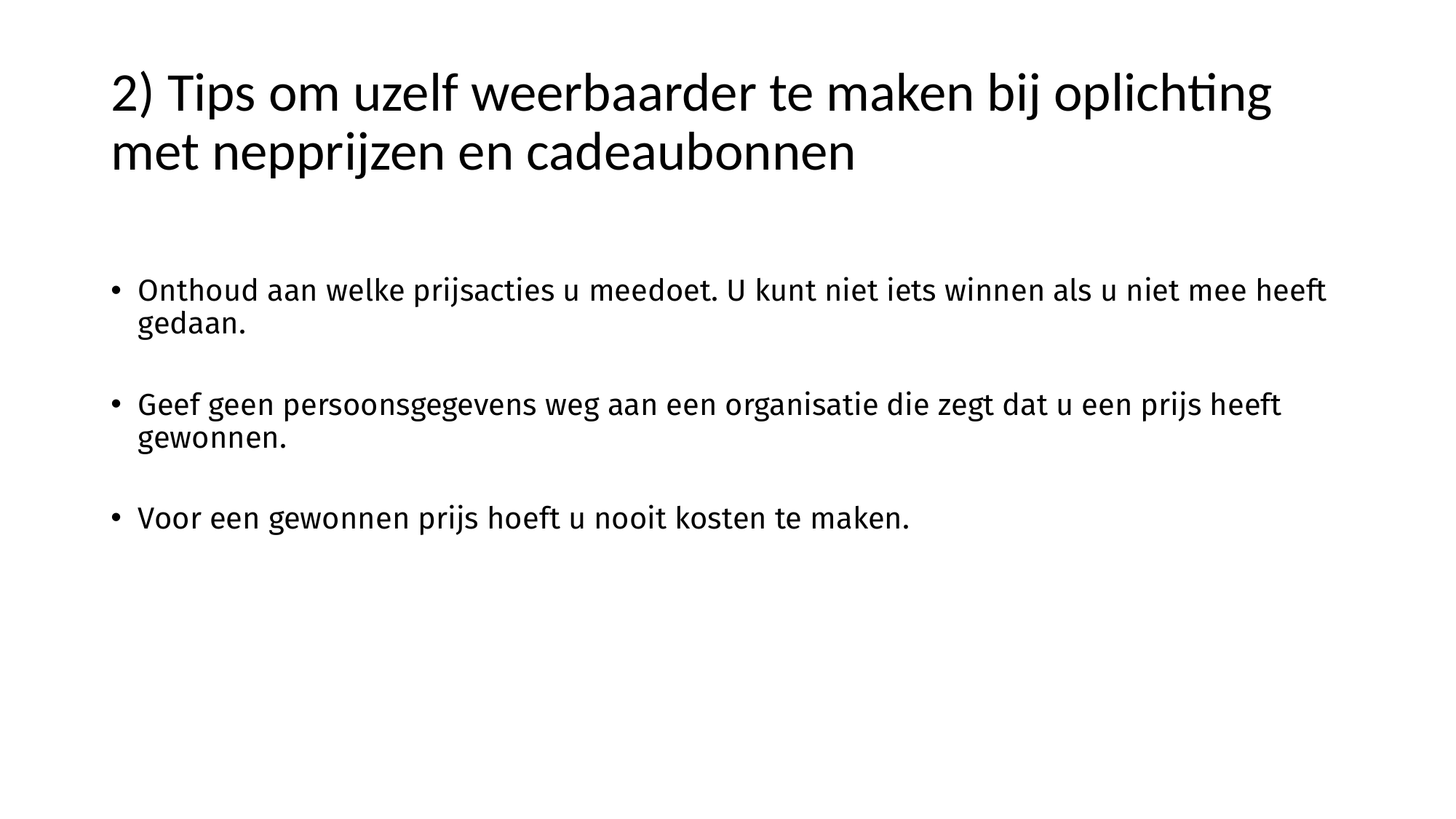

# 2) Tips om uzelf weerbaarder te maken bij oplichting met nepprijzen en cadeaubonnen

Onthoud aan welke prijsacties u meedoet. U kunt niet iets winnen als u niet mee heeft gedaan.
Geef geen persoonsgegevens weg aan een organisatie die zegt dat u een prijs heeft gewonnen.
Voor een gewonnen prijs hoeft u nooit kosten te maken.